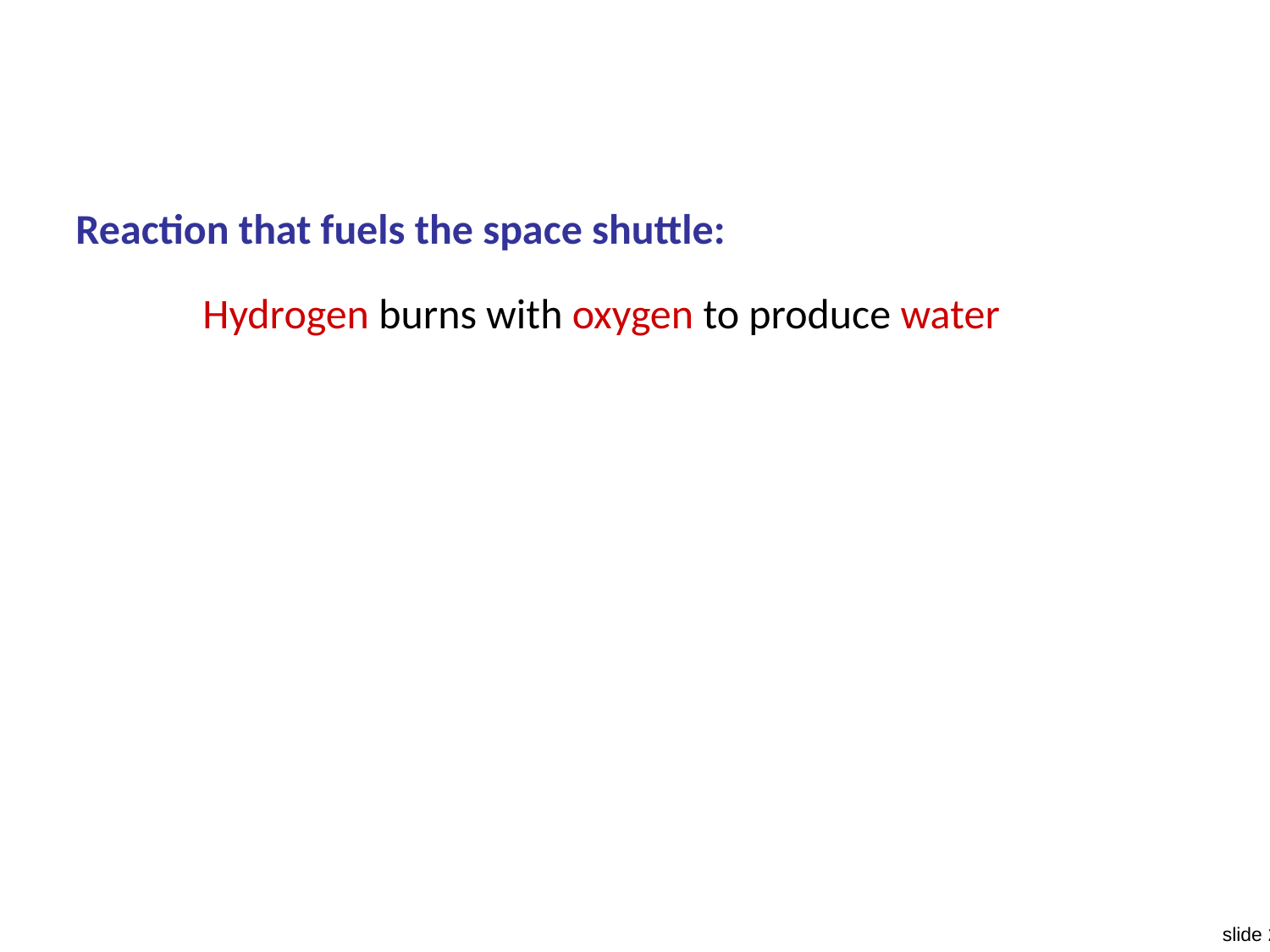

Reaction that fuels the space shuttle:

	Hydrogen burns with oxygen to produce water